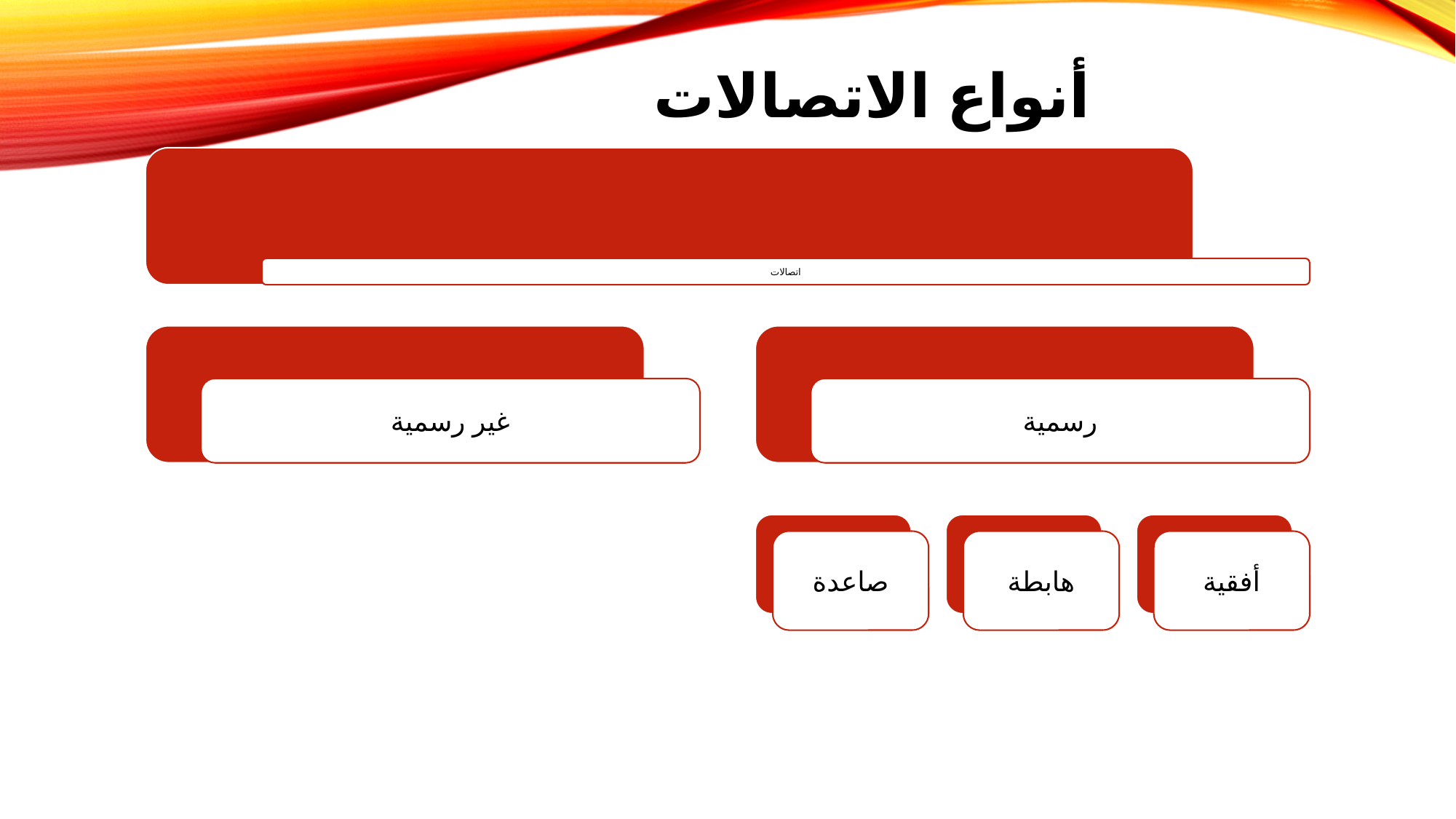

# أنواع الاتصالات
غير رسمية
رسمية
أفقية
صاعدة
هابطة